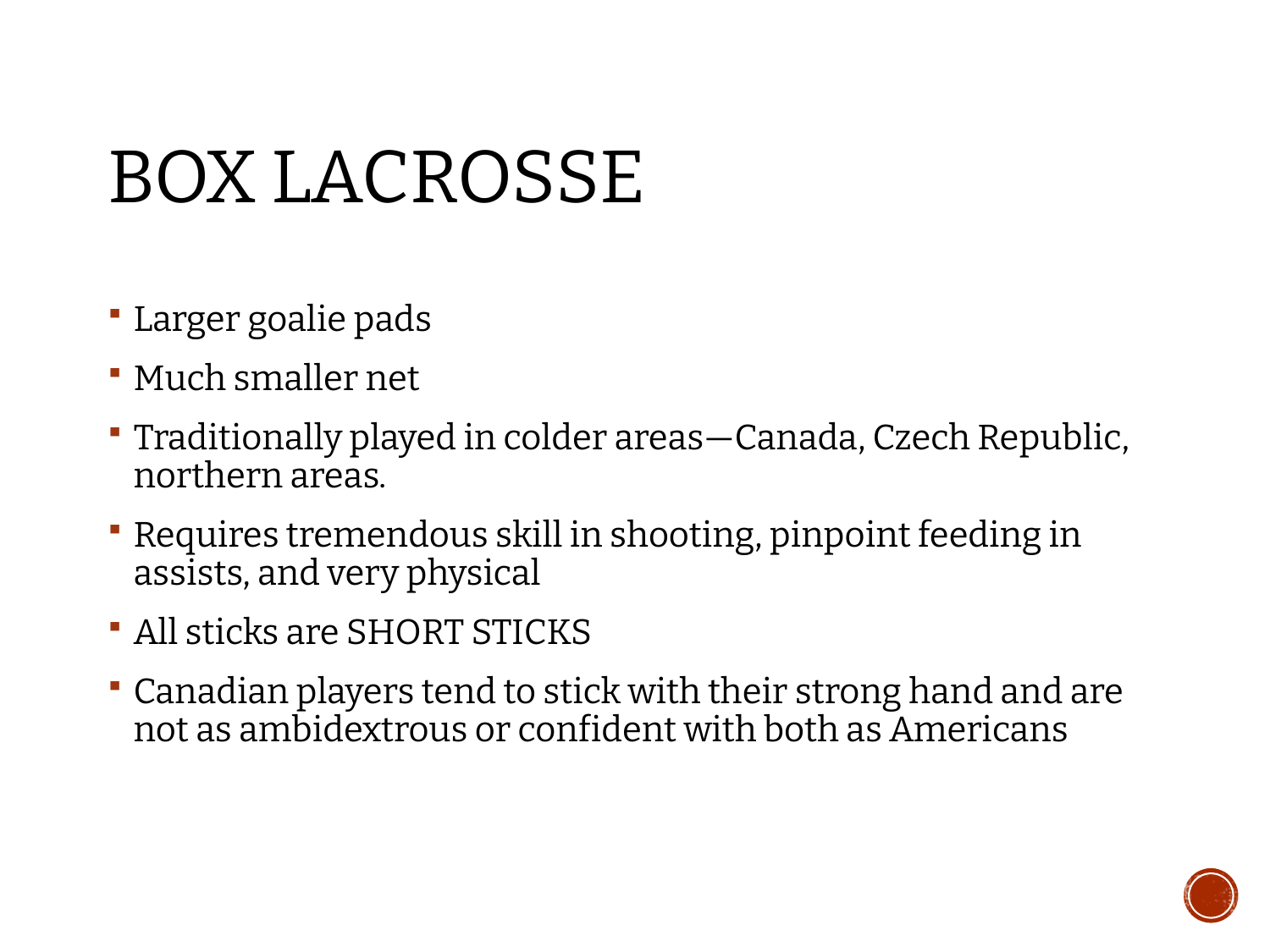

# BOX LACROSSE
Larger goalie pads
Much smaller net
Traditionally played in colder areas—Canada, Czech Republic, northern areas.
Requires tremendous skill in shooting, pinpoint feeding in assists, and very physical
All sticks are SHORT STICKS
Canadian players tend to stick with their strong hand and are not as ambidextrous or confident with both as Americans